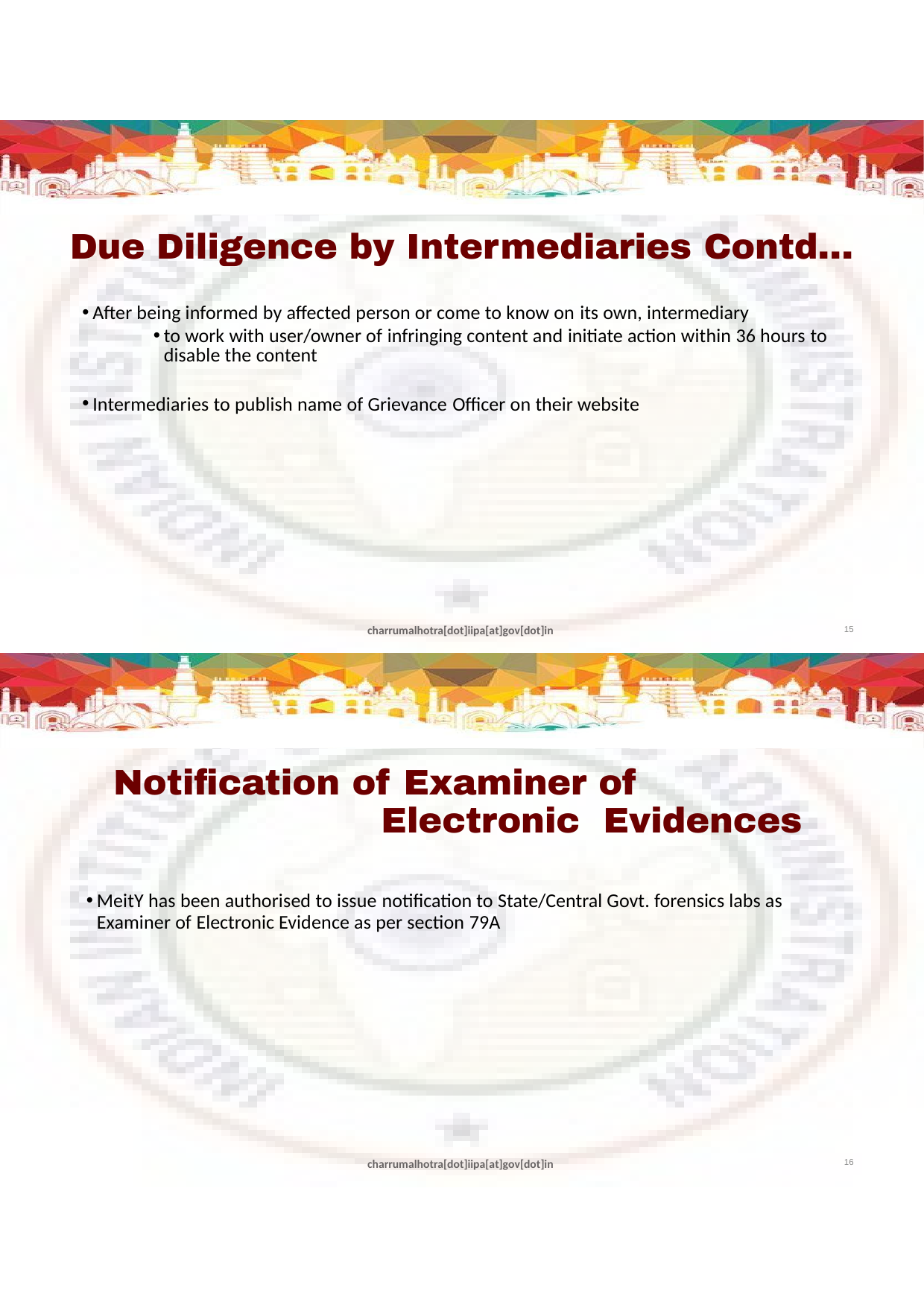

# Due Diligence by Intermediaries Contd…
After being informed by affected person or come to know on its own, intermediary
to work with user/owner of infringing content and initiate action within 36 hours to  disable the content

Intermediaries to publish name of Grievance Officer on their website
charrumalhotra[dot]iipa[at]gov[dot]in
15

Notification of Examiner of Electronic  Evidences
MeitY has been authorised to issue notification to State/Central Govt. forensics labs as  Examiner of Electronic Evidence as per section 79A
charrumalhotra[dot]iipa[at]gov[dot]in
16